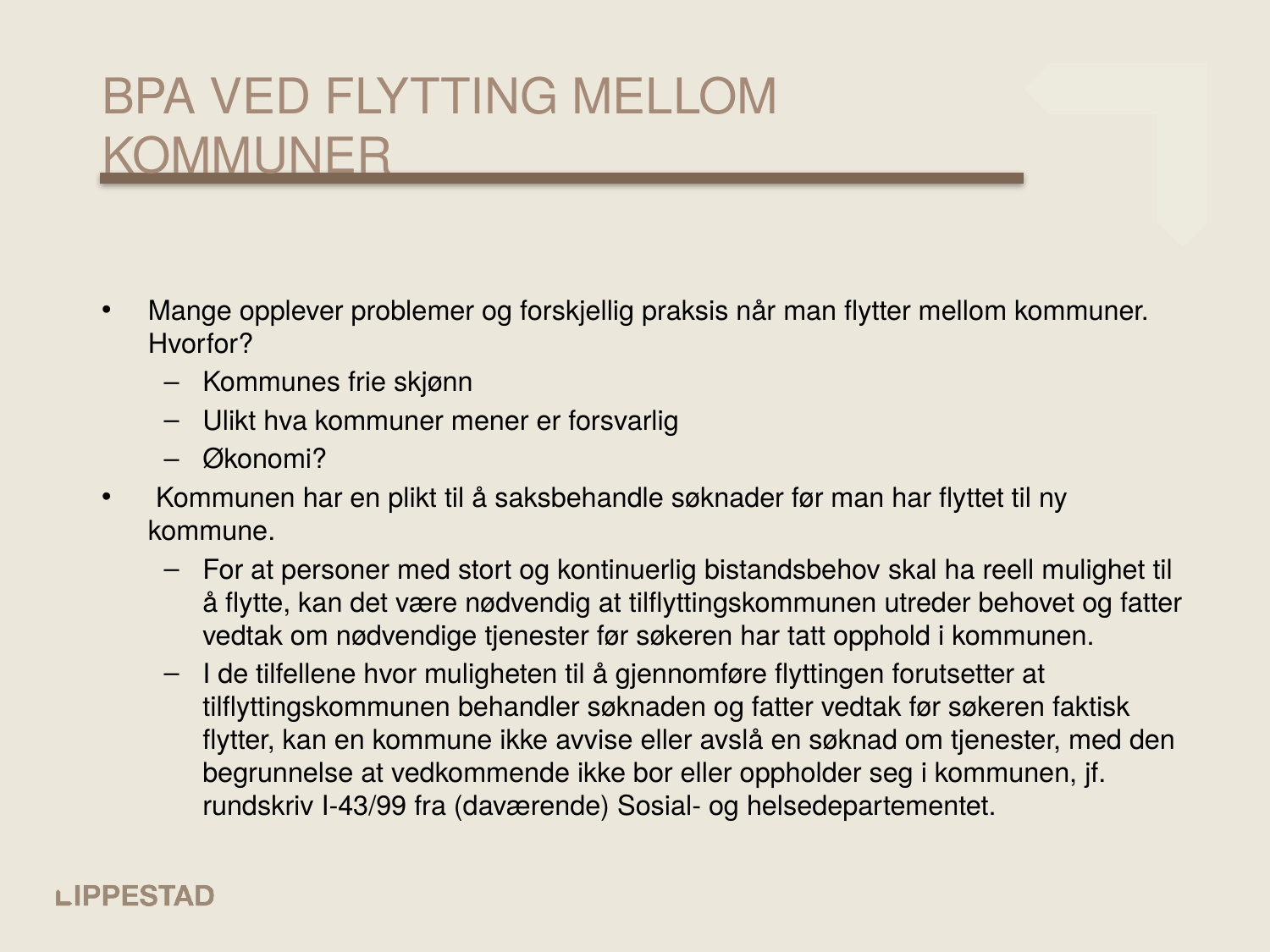

# BPA ved flytting mellom kommuner
Mange opplever problemer og forskjellig praksis når man flytter mellom kommuner. Hvorfor?
Kommunes frie skjønn
Ulikt hva kommuner mener er forsvarlig
Økonomi?
 Kommunen har en plikt til å saksbehandle søknader før man har flyttet til ny kommune.
For at personer med stort og kontinuerlig bistandsbehov skal ha reell mulighet til å flytte, kan det være nødvendig at tilflyttingskommunen utreder behovet og fatter vedtak om nødvendige tjenester før søkeren har tatt opphold i kommunen.
I de tilfellene hvor muligheten til å gjennomføre flyttingen forutsetter at tilflyttingskommunen behandler søknaden og fatter vedtak før søkeren faktisk flytter, kan en kommune ikke avvise eller avslå en søknad om tjenester, med den begrunnelse at vedkommende ikke bor eller oppholder seg i kommunen, jf. rundskriv I-43/99 fra (daværende) Sosial- og helsedepartementet.